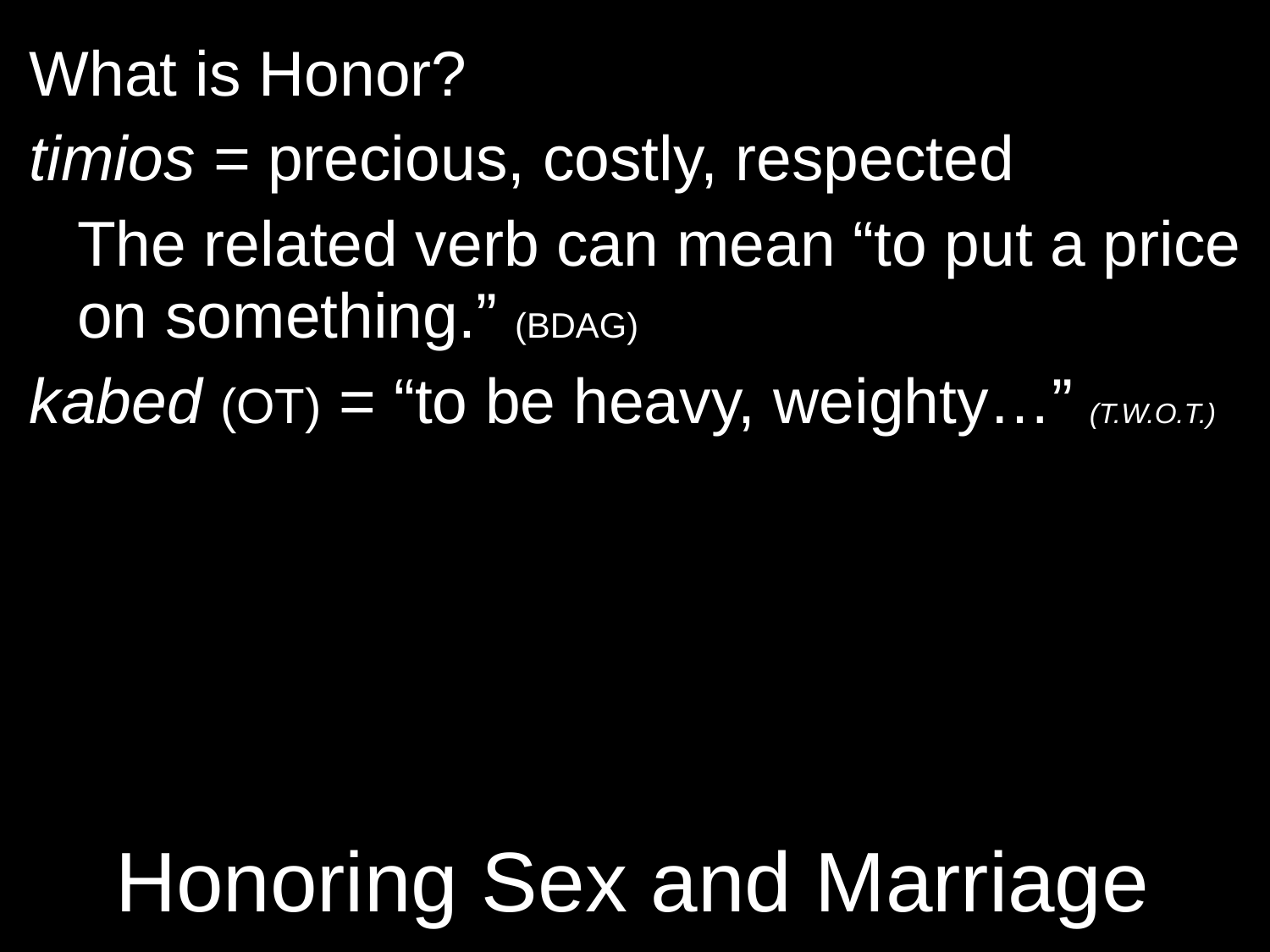

What is Honor?
timios = precious, costly, respected
	The related verb can mean “to put a price on something.” (BDAG)
kabed (OT) = “to be heavy, weighty…” (T.W.O.T.)
# Honoring Sex and Marriage